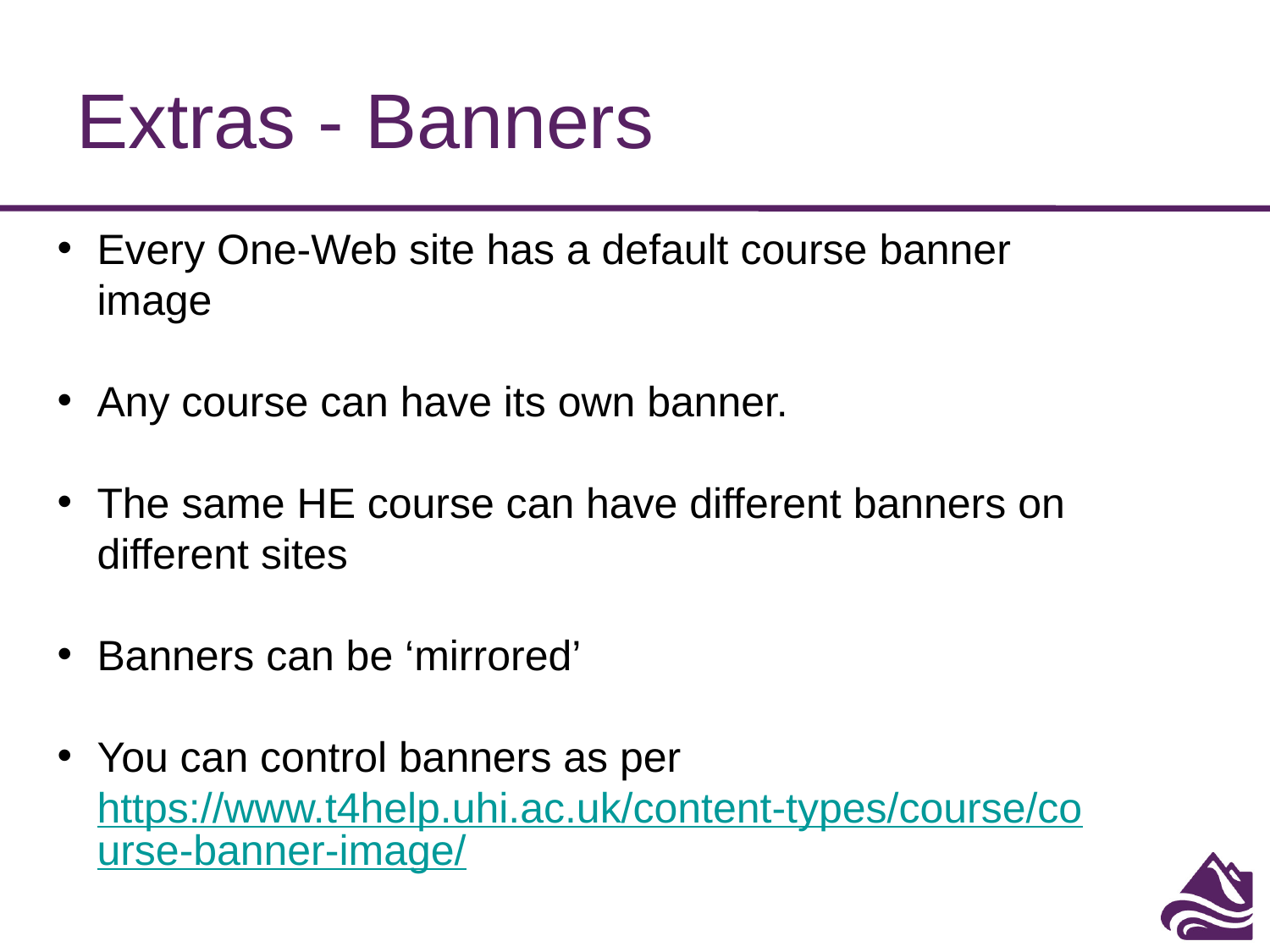

# Extras - Banners
Every One-Web site has a default course banner image

Any course can have its own banner.

The same HE course can have different banners on different sites

Banners can be ‘mirrored’

You can control banners as per https://www.t4help.uhi.ac.uk/content-types/course/course-banner-image/